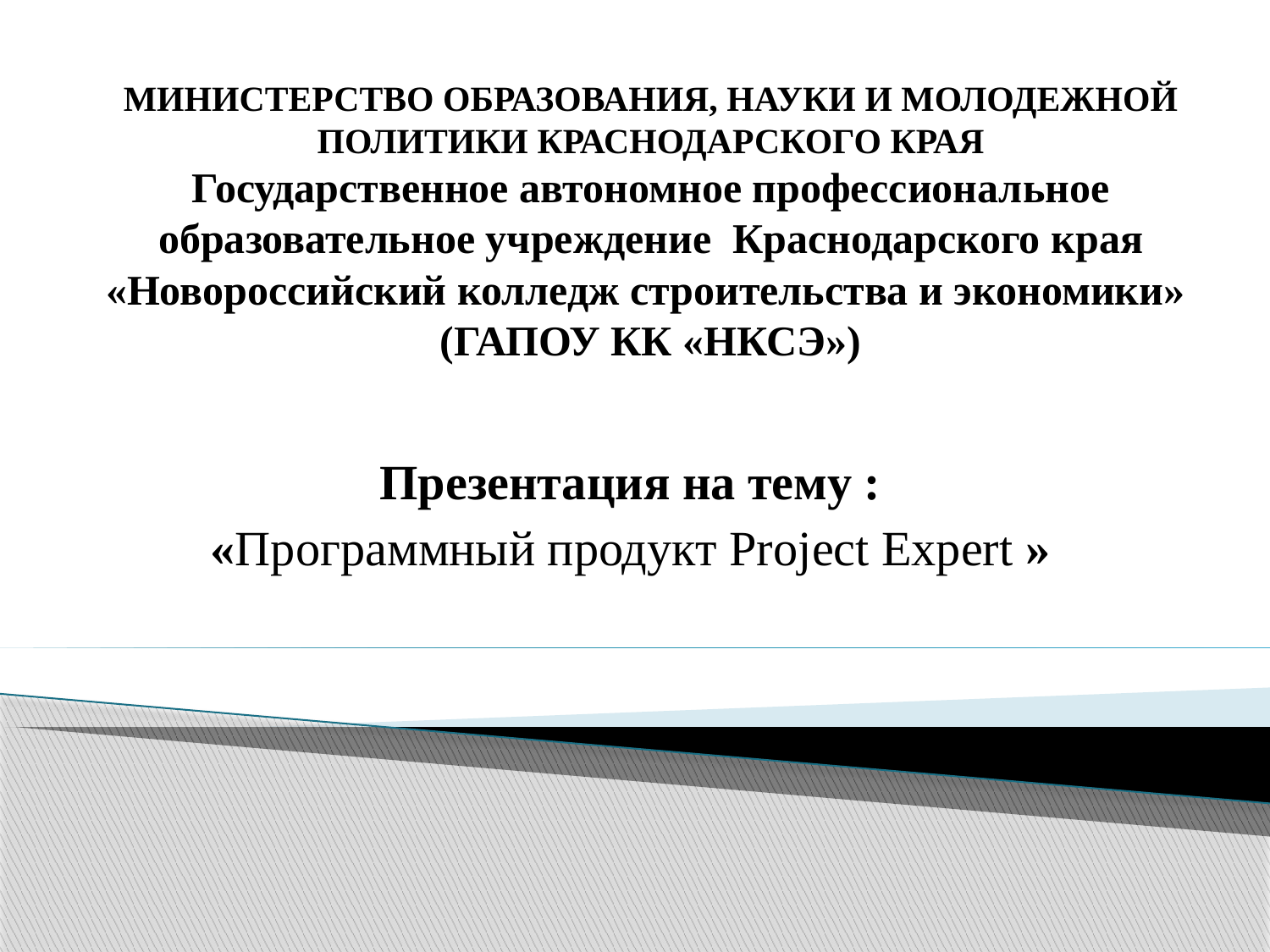

# МИНИСТЕРСТВО ОБРАЗОВАНИЯ, НАУКИ И МОЛОДЕЖНОЙ ПОЛИТИКИ КРАСНОДАРСКОГО КРАЯ Государственное автономное профессиональное образовательное учреждение  Краснодарского края «Новороссийский колледж строительства и экономики» (ГАПОУ КК «НКСЭ»)
Презентация на тему :
«Программный продукт Project Expert »